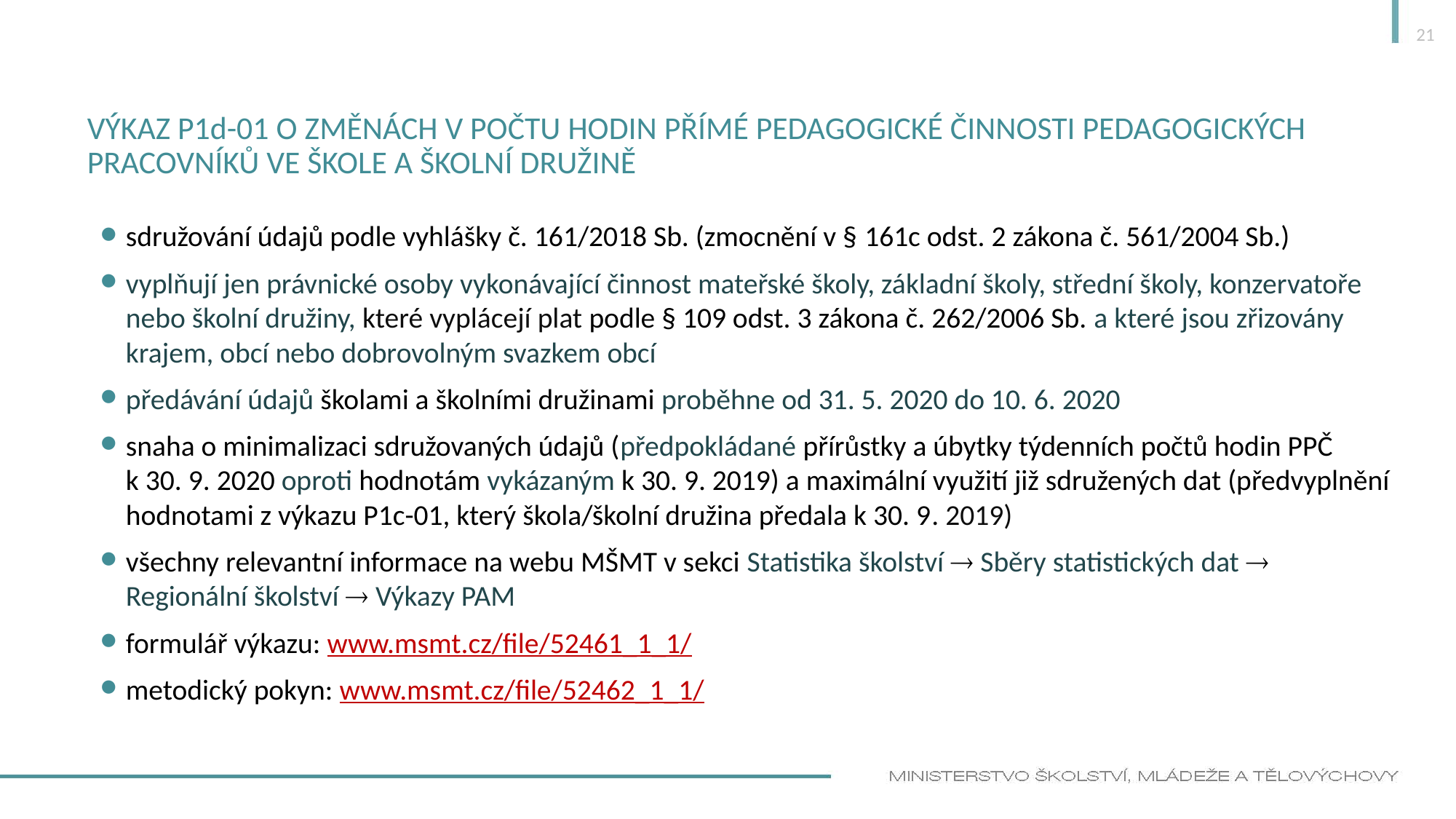

21
# výkaz P1d-01 o změnách v počtu hodin přímé pedagogické činnosti pedagogických pracovníků ve škole a školní družině
sdružování údajů podle vyhlášky č. 161/2018 Sb. (zmocnění v § 161c odst. 2 zákona č. 561/2004 Sb.)
vyplňují jen právnické osoby vykonávající činnost mateřské školy, základní školy, střední školy, konzervatoře nebo školní družiny, které vyplácejí plat podle § 109 odst. 3 zákona č. 262/2006 Sb. a které jsou zřizovány krajem, obcí nebo dobrovolným svazkem obcí
předávání údajů školami a školními družinami proběhne od 31. 5. 2020 do 10. 6. 2020
snaha o minimalizaci sdružovaných údajů (předpokládané přírůstky a úbytky týdenních počtů hodin PPČ k 30. 9. 2020 oproti hodnotám vykázaným k 30. 9. 2019) a maximální využití již sdružených dat (předvyplnění hodnotami z výkazu P1c-01, který škola/školní družina předala k 30. 9. 2019)
všechny relevantní informace na webu MŠMT v sekci Statistika školství → Sběry statistických dat → Regionální školství → Výkazy PAM
formulář výkazu: www.msmt.cz/file/52461_1_1/
metodický pokyn: www.msmt.cz/file/52462_1_1/